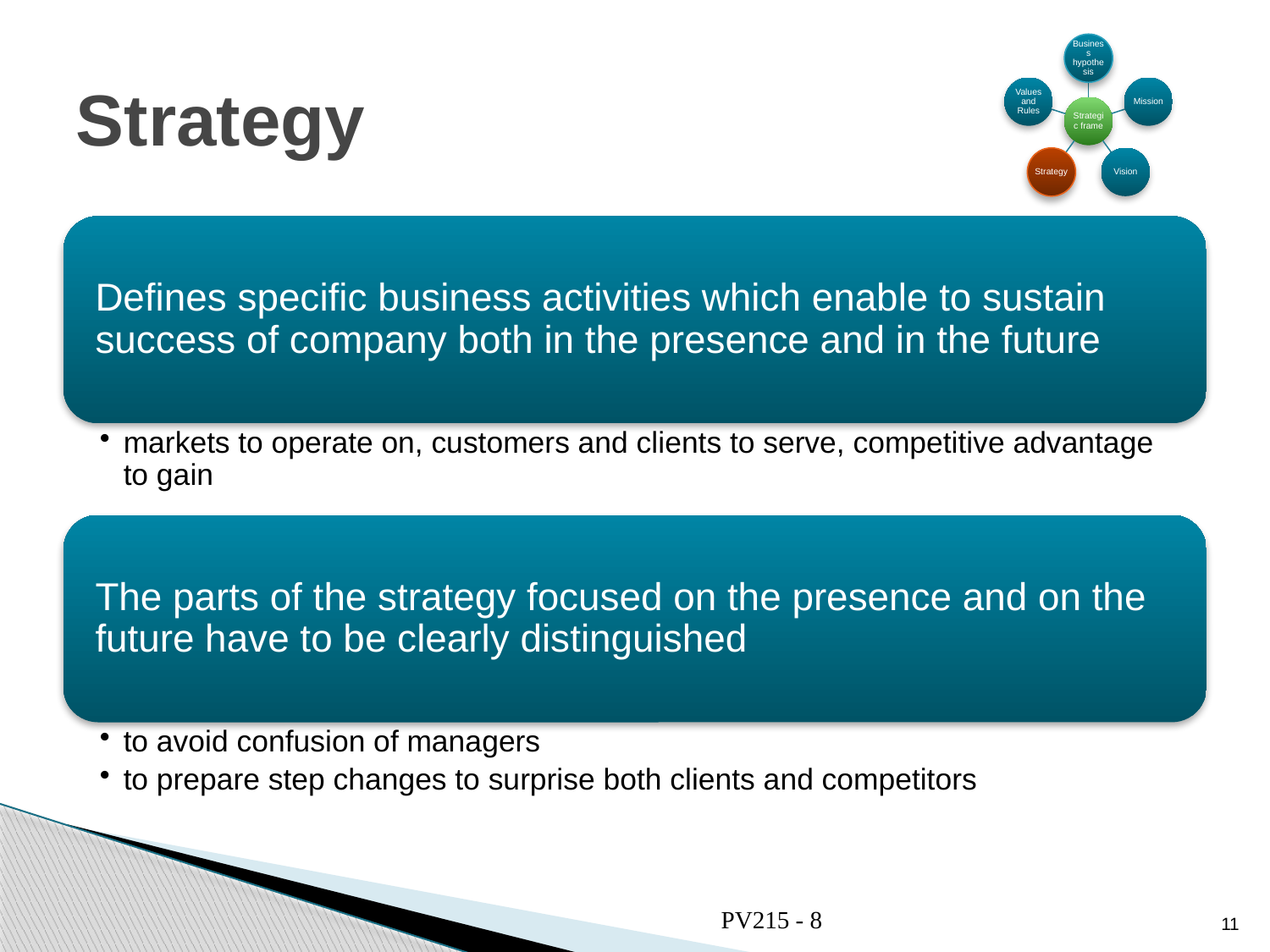

Strategic frame

Business hypothesis

Mission

Vision

Strategy

Values and Rules
# Strategy
Defines specific business activities which enable to sustain success of company both in the presence and in the future
markets to operate on, customers and clients to serve, competitive advantage to gain
The parts of the strategy focused on the presence and on the future have to be clearly distinguished
to avoid confusion of managers
to prepare step changes to surprise both clients and competitors
PV215 - 8
11